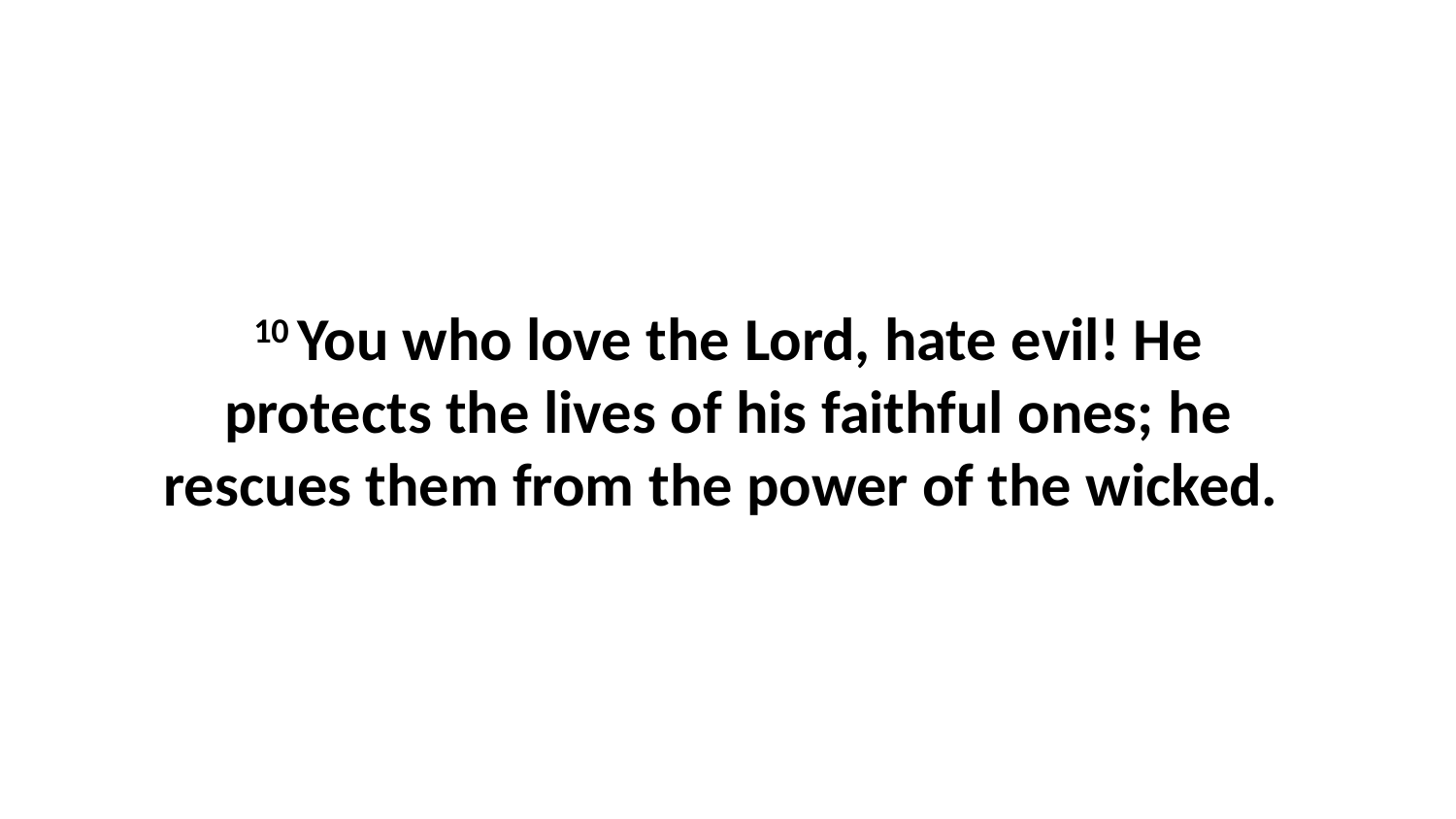

10 You who love the Lord, hate evil! He protects the lives of his faithful ones; he rescues them from the power of the wicked.